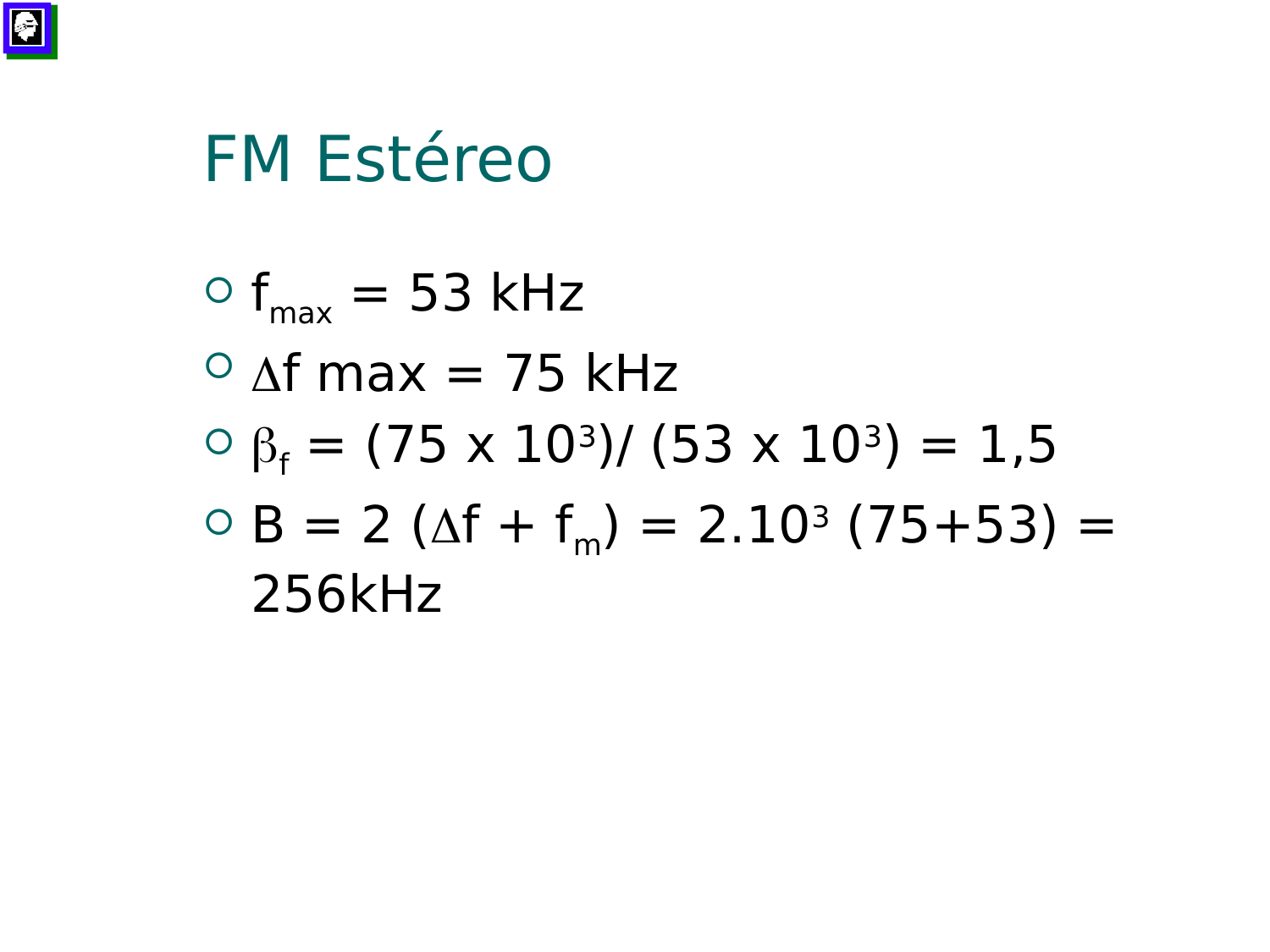

# FM Estéreo
fmax = 53 kHz
Δf max = 75 kHz
βf = (75 x 103)/ (53 x 103) = 1,5
B = 2 (Δf + fm) = 2.103 (75+53) = 256kHz